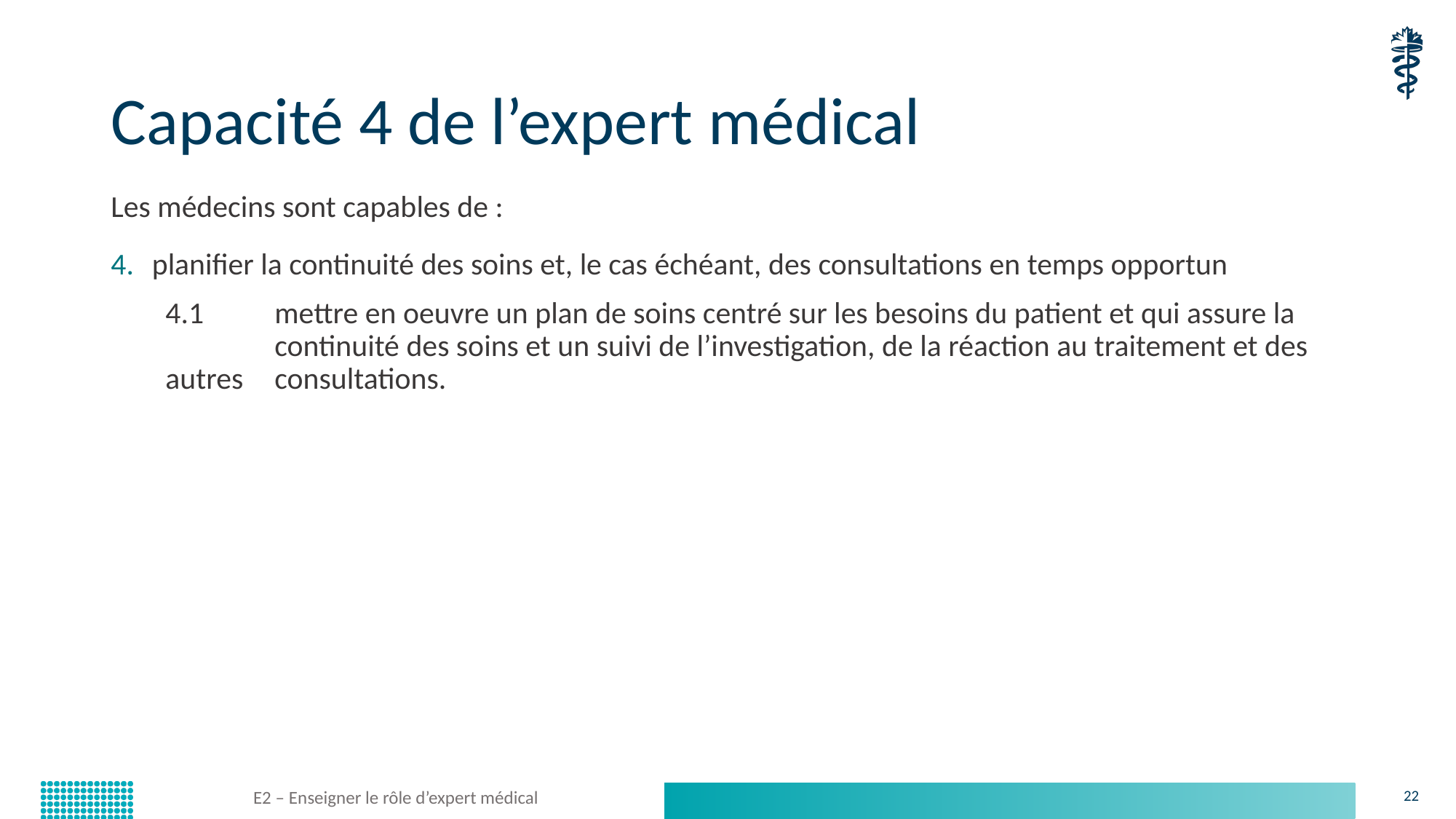

# Capacité 4 de l’expert médical
Les médecins sont capables de :
planifier la continuité des soins et, le cas échéant, des consultations en temps opportun
4.1 	mettre en oeuvre un plan de soins centré sur les besoins du patient et qui assure la 	continuité des soins et un suivi de l’investigation, de la réaction au traitement et des autres 	consultations.
E2 – Enseigner le rôle d’expert médical
22